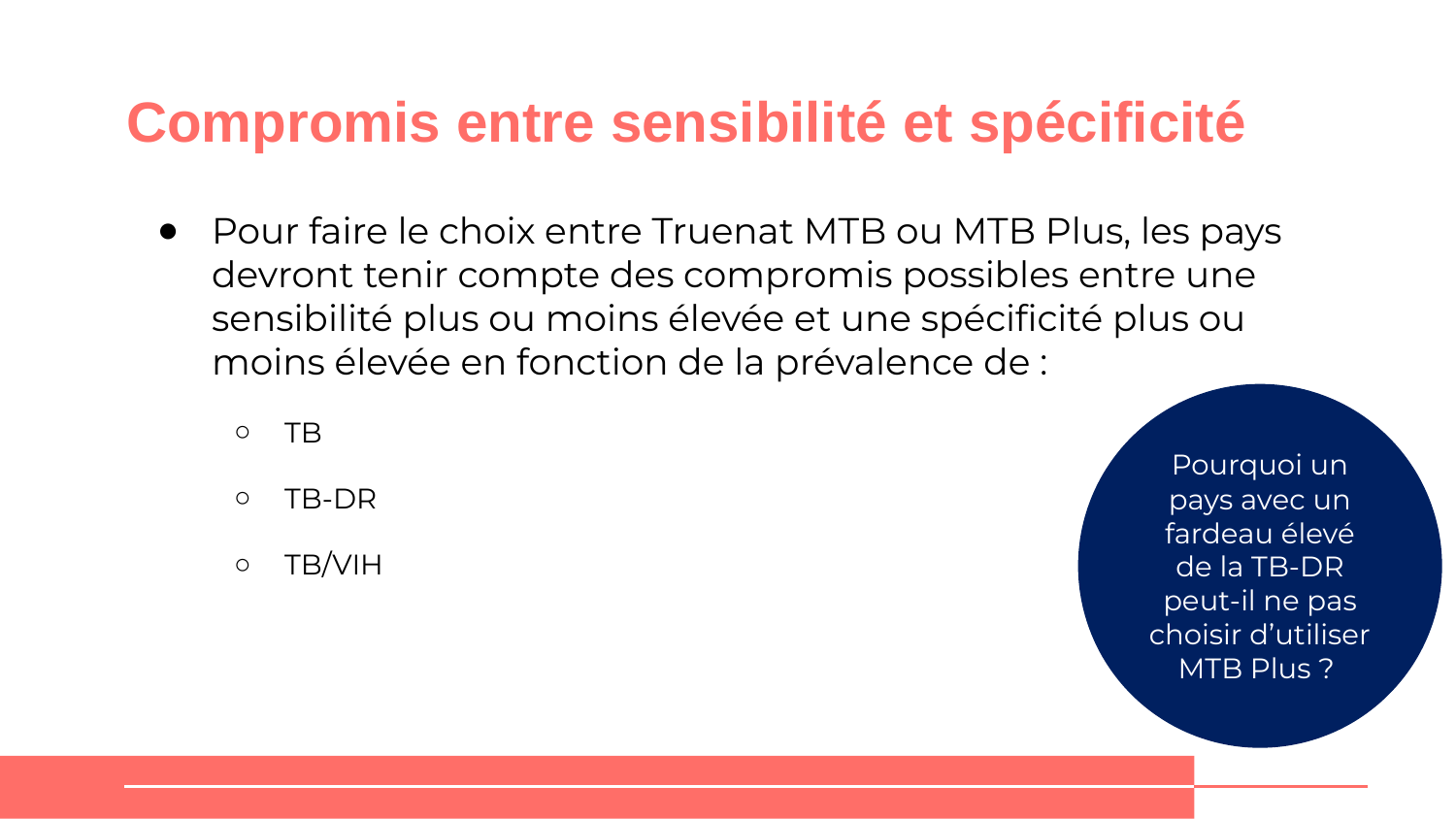

# Compromis entre sensibilité et spécificité
Pour faire le choix entre Truenat MTB ou MTB Plus, les pays devront tenir compte des compromis possibles entre une sensibilité plus ou moins élevée et une spécificité plus ou moins élevée en fonction de la prévalence de :
TB
TB-DR
TB/VIH
Pourquoi un pays avec un fardeau élevé de la TB-DR peut-il ne pas choisir d’utiliser MTB Plus ?